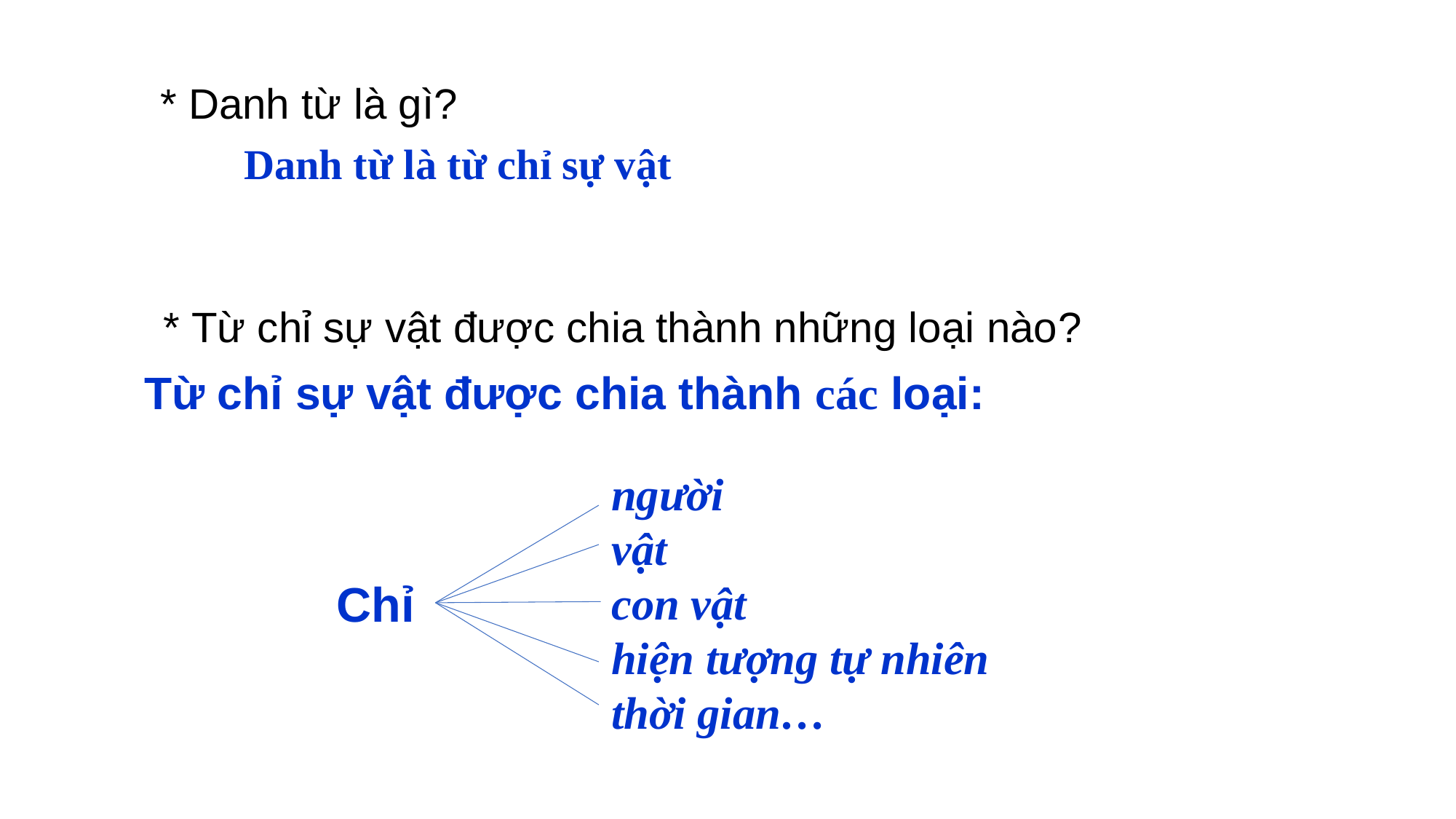

* Danh từ là gì?
Danh từ là từ chỉ sự vật
* Từ chỉ sự vật được chia thành những loại nào?
Từ chỉ sự vật được chia thành các loại:
người
vật
con vật
hiện tượng tự nhiên
thời gian…
Chỉ